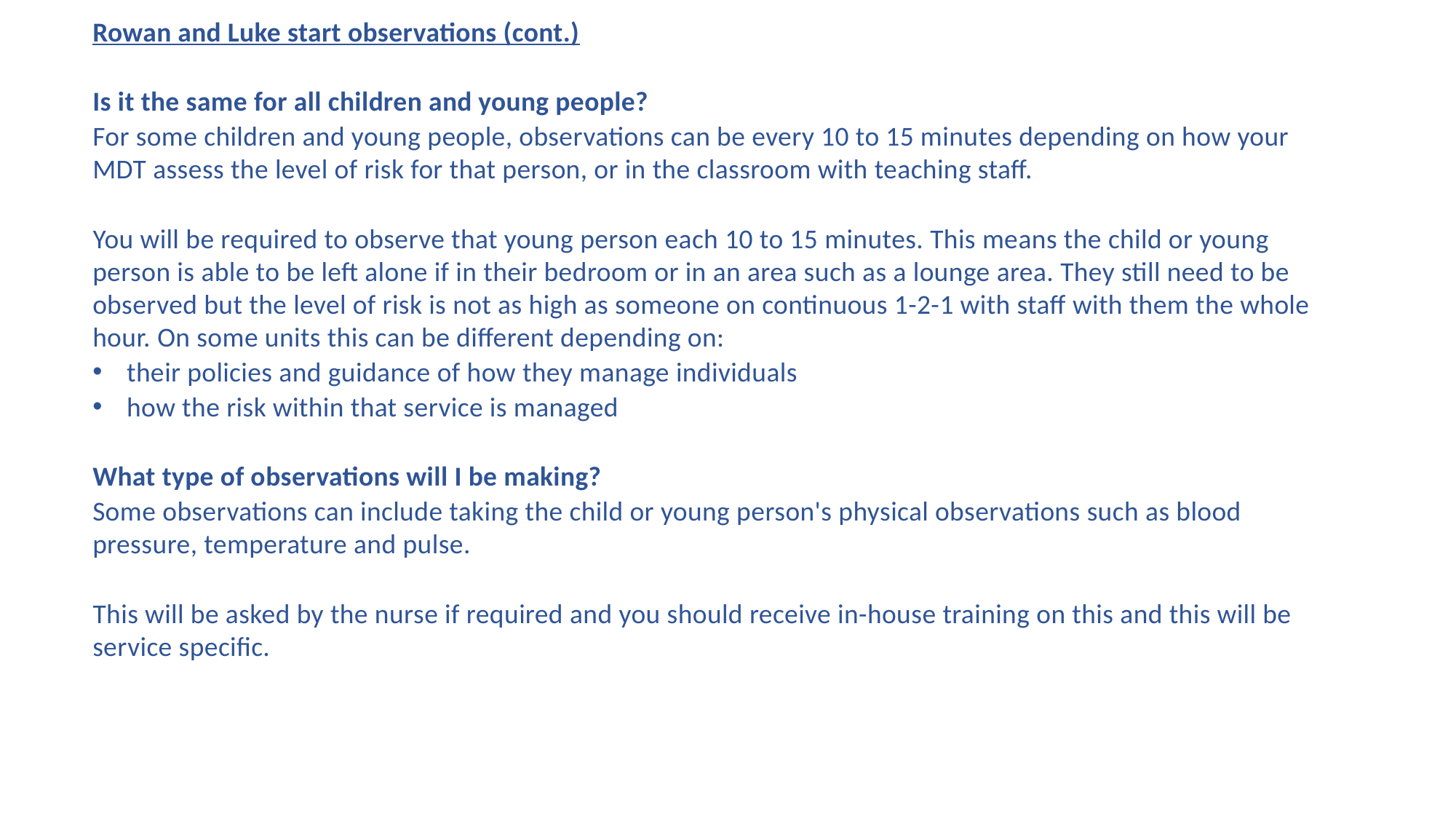

Rowan and Luke start observations (cont.)

Is it the same for all children and young people?
For some children and young people, observations can be every 10 to 15 minutes depending on how your MDT assess the level of risk for that person, or in the classroom with teaching staff. ​

​You will be required to observe that young person each 10 to 15 minutes. This means the child or young person is able to be left alone if in their bedroom or in an area such as a lounge area. They still need to be observed but the level of risk is not as high as someone on continuous 1-2-1 with staff with them the whole hour. ​​On some units this can be different depending on:
their policies and guidance of how they manage individuals
how the risk within that service is managed ​

What type of observations will I be making?
Some observations can include taking the child or young person's physical observations such as blood pressure, temperature and pulse. ​

​This will be asked by the nurse if required and you should receive in-house training on this and this will be service specific.​